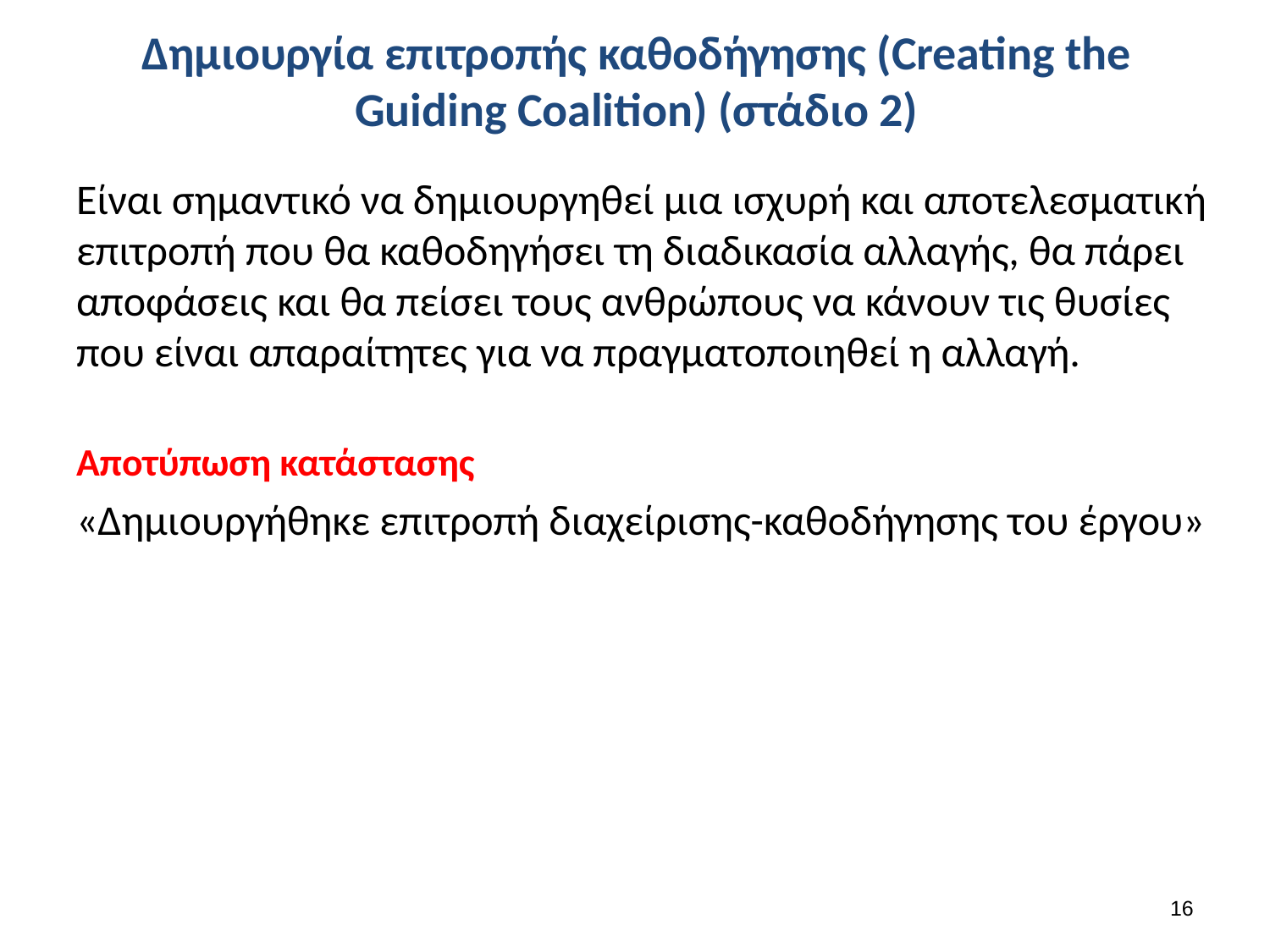

# Δημιουργία επιτροπής καθοδήγησης (Creating the Guiding Coalition) (στάδιο 2)
Είναι σημαντικό να δημιουργηθεί μια ισχυρή και αποτελεσματική επιτροπή που θα καθοδηγήσει τη διαδικασία αλλαγής, θα πάρει αποφάσεις και θα πείσει τους ανθρώπους να κάνουν τις θυσίες που είναι απαραίτητες για να πραγματοποιηθεί η αλλαγή.

Αποτύπωση κατάστασης
«Δημιουργήθηκε επιτροπή διαχείρισης-καθοδήγησης του έργου»

16